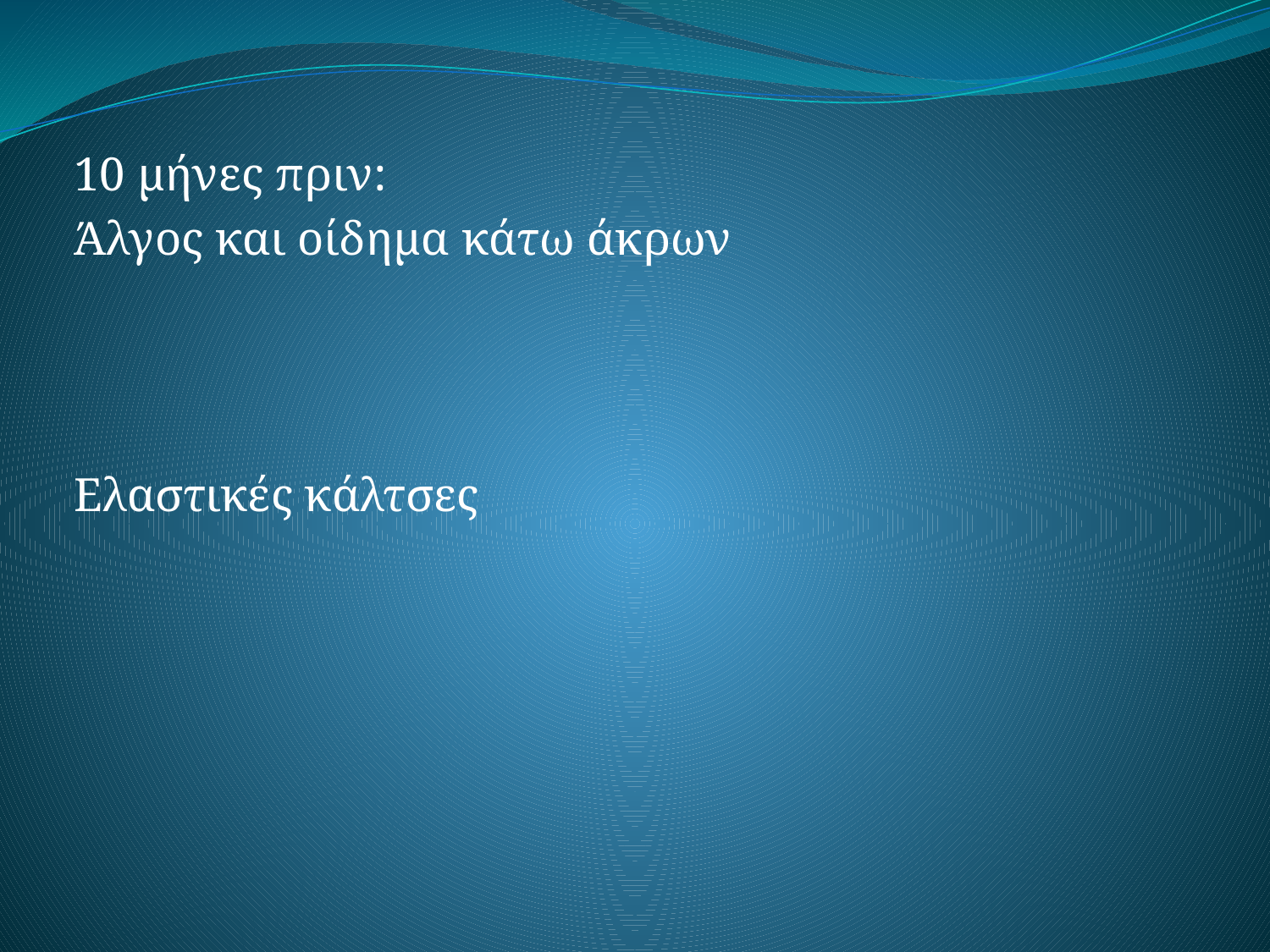

10 μήνες πριν:
Άλγος και οίδημα κάτω άκρων

Ελαστικές κάλτσες
#